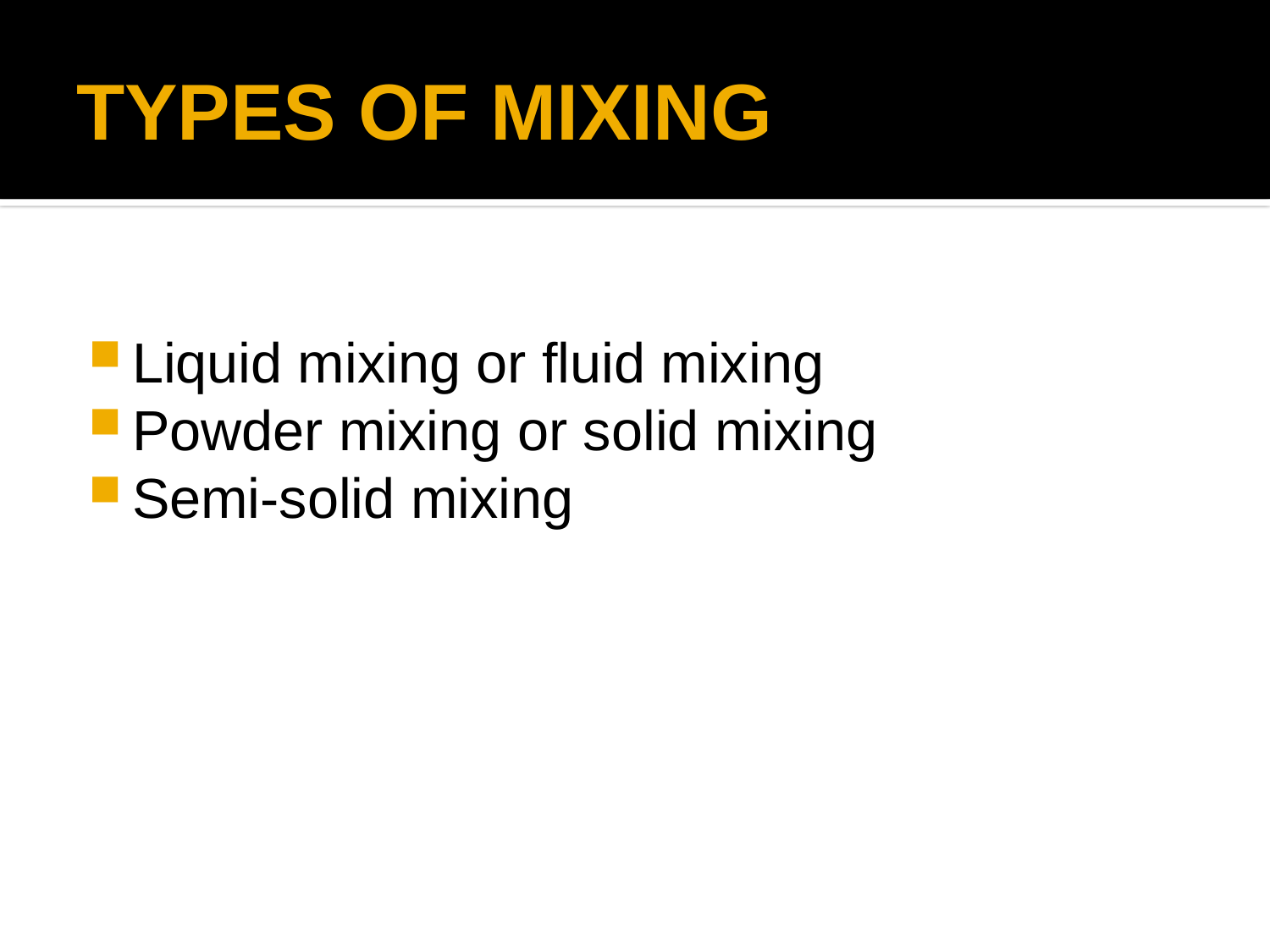

# TYPES OF MIXING

Liquid mixing or fluid mixing
Powder mixing or solid mixing
Semi-solid mixing